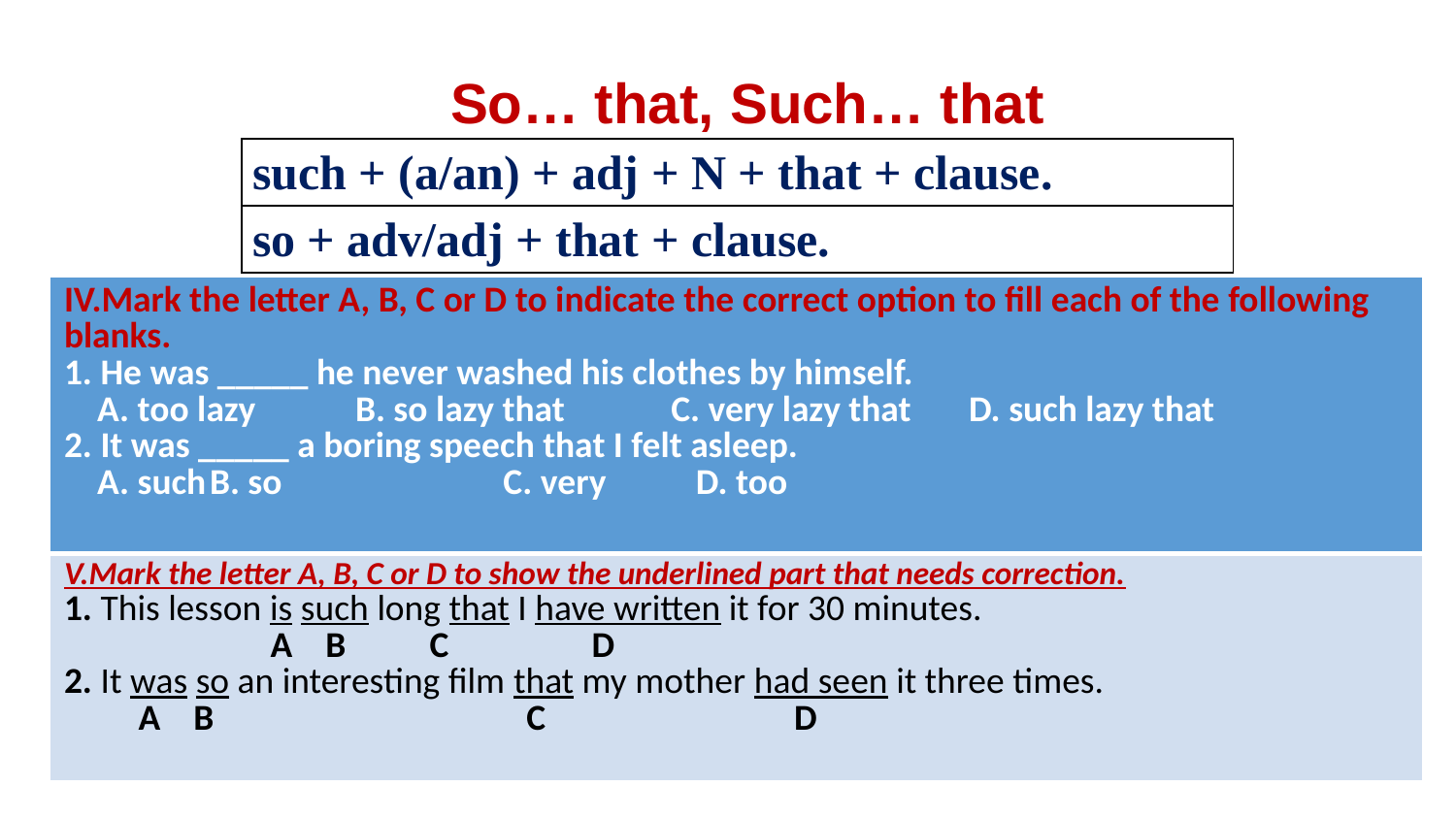

So… that, Such… that

| such + (a/an) + adj + N + that + clause. |
| --- |
| so + adv/adj + that + clause. |
| IV.Mark the letter A, B, C or D to indicate the correct option to fill each of the following blanks. 1. He was \_\_\_\_\_ he never washed his clothes by himself. A. too lazy B. so lazy that C. very lazy that D. such lazy that 2. It was \_\_\_\_\_ a boring speech that I felt asleep. A. such B. so C. very D. too |
| --- |
| V.Mark the letter A, B, C or D to show the underlined part that needs correction. 1. This lesson is such long that I have written it for 30 minutes. A B C D 2. It was so an interesting film that my mother had seen it three times. A B C D |